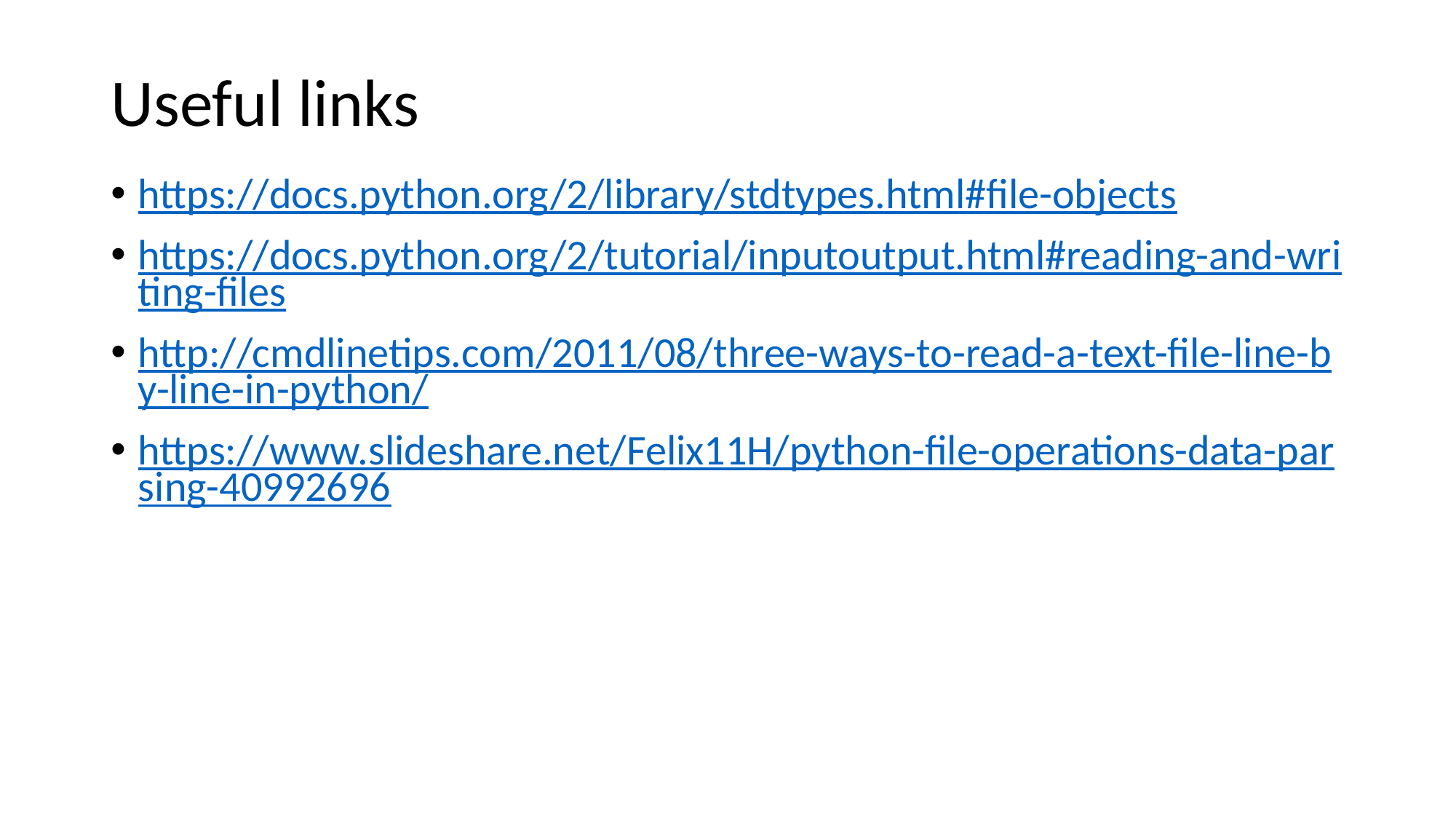

# Useful links
https://docs.python.org/2/library/stdtypes.html#file-objects
https://docs.python.org/2/tutorial/inputoutput.html#reading-and-writing-files
http://cmdlinetips.com/2011/08/three-ways-to-read-a-text-file-line-by-line-in-python/
https://www.slideshare.net/Felix11H/python-file-operations-data-parsing-40992696